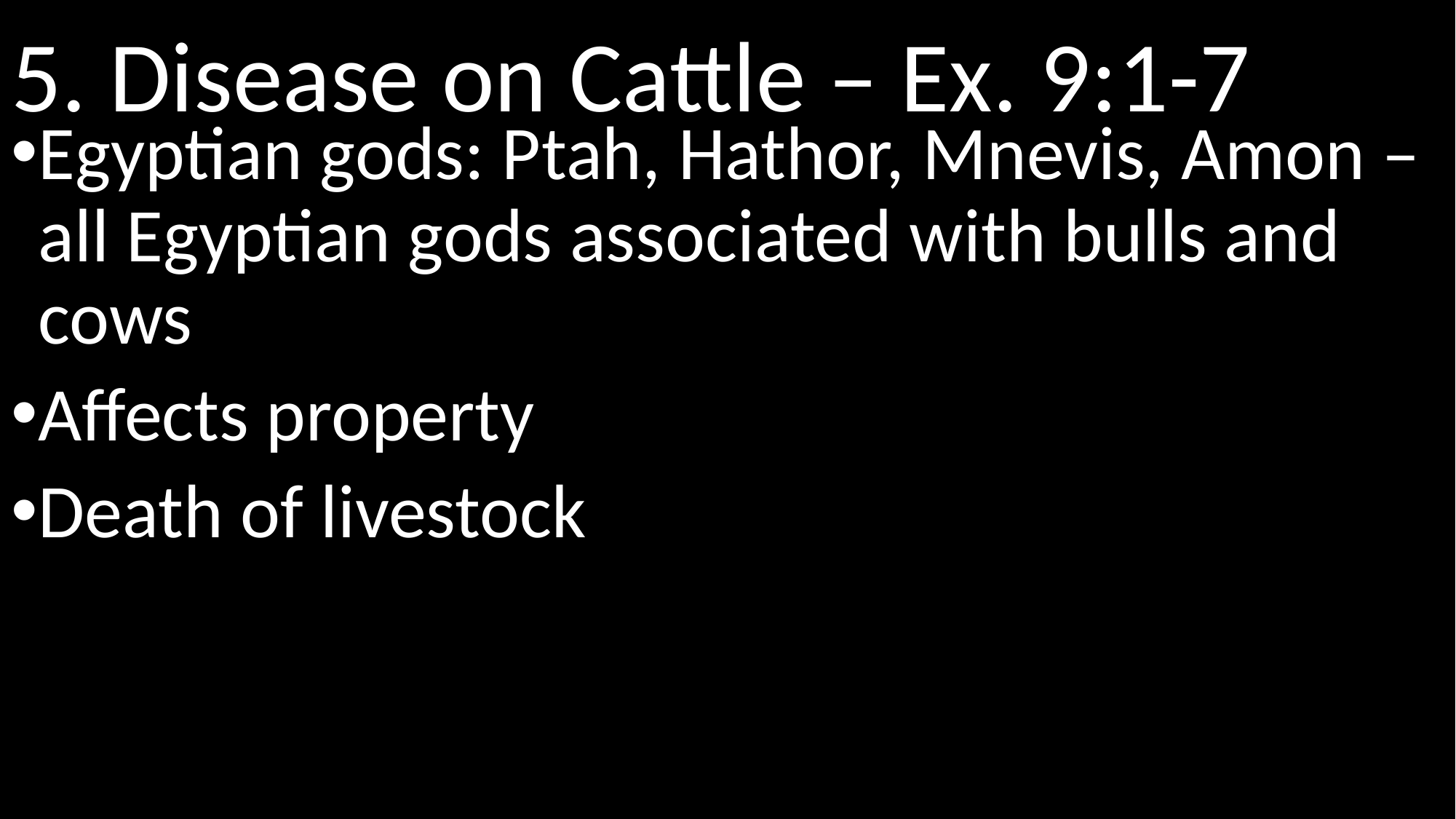

# 5. Disease on Cattle – Ex. 9:1-7
Egyptian gods: Ptah, Hathor, Mnevis, Amon – all Egyptian gods associated with bulls and cows
Affects property
Death of livestock